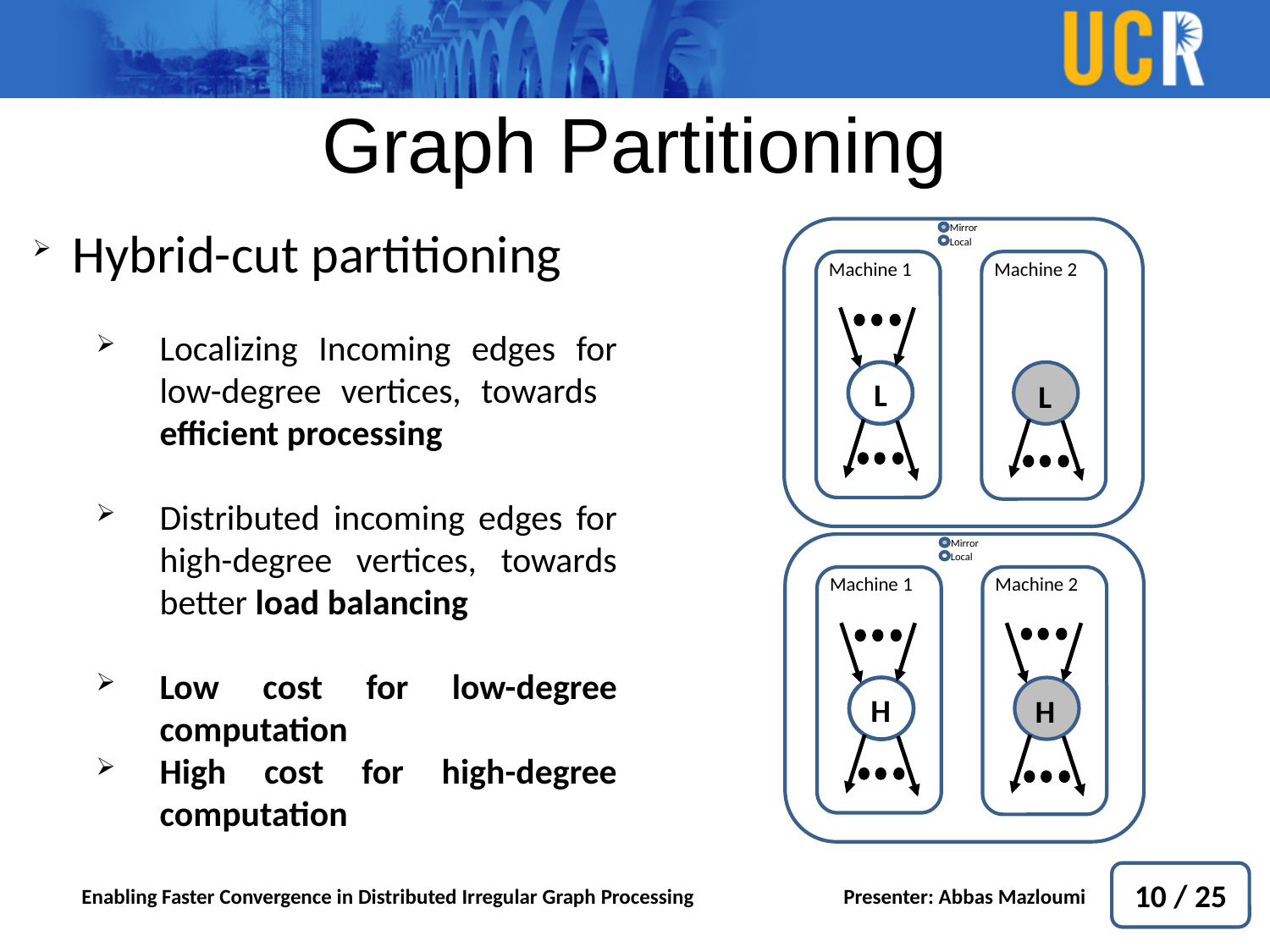

# Graph Partitioning
Hybrid-cut partitioning

Localizing Incoming edges for low-degree vertices, towards  efficient processing

Distributed incoming edges for high-degree vertices, towards better load balancing

Low cost for low-degree computation
High cost for high-degree computation

Mirror

Machine 1
Machine 2

Local

L
L
Mirror

Machine 1
Machine 2

Local

H
H
10 / 25
Enabling Faster Convergence in Distributed Irregular Graph Processing		Presenter: Abbas Mazloumi